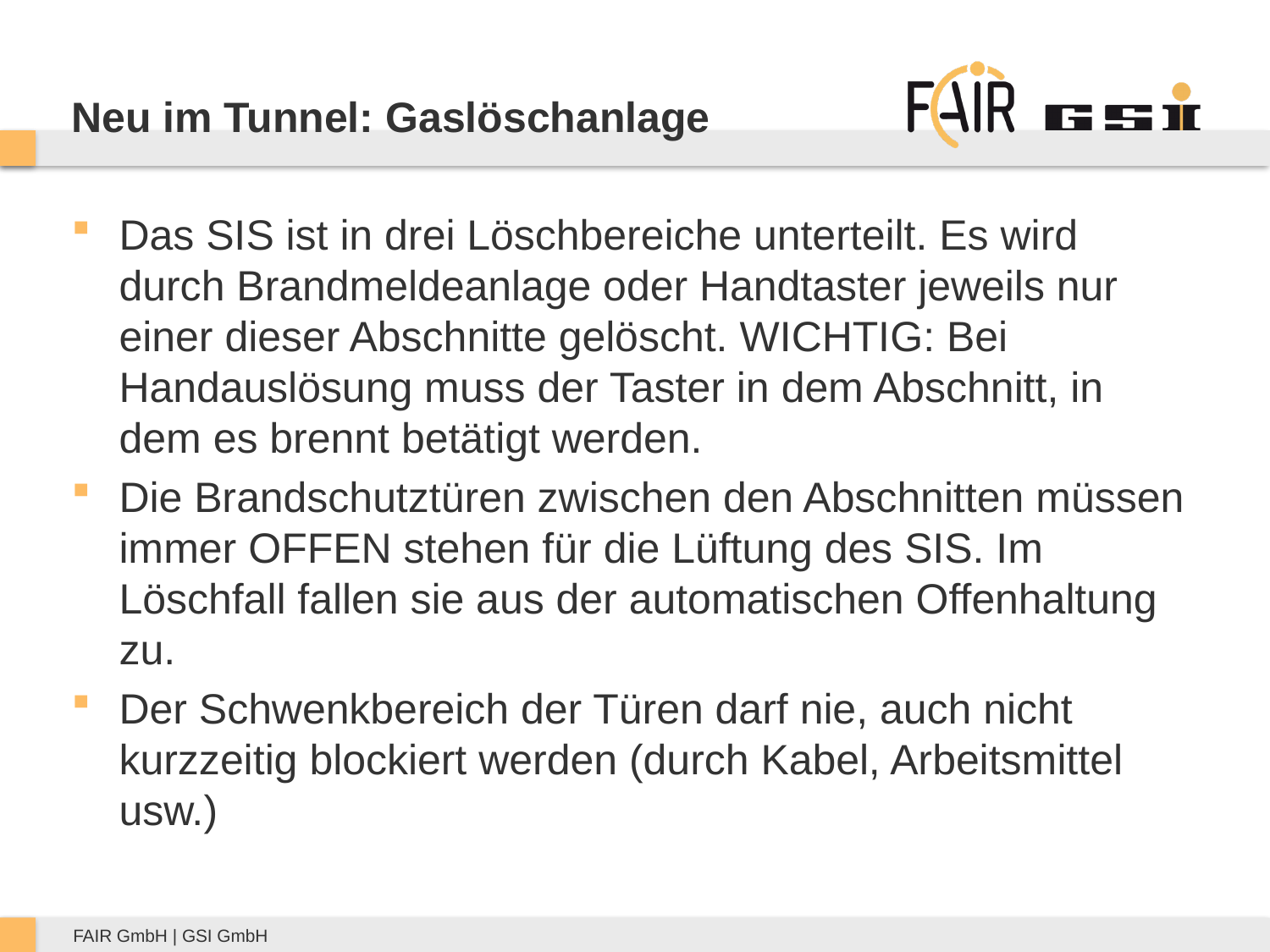

# Neu im Tunnel: Gaslöschanlage
Das SIS ist in drei Löschbereiche unterteilt. Es wird durch Brandmeldeanlage oder Handtaster jeweils nur einer dieser Abschnitte gelöscht. WICHTIG: Bei Handauslösung muss der Taster in dem Abschnitt, in dem es brennt betätigt werden.
Die Brandschutztüren zwischen den Abschnitten müssen immer OFFEN stehen für die Lüftung des SIS. Im Löschfall fallen sie aus der automatischen Offenhaltung zu.
Der Schwenkbereich der Türen darf nie, auch nicht kurzzeitig blockiert werden (durch Kabel, Arbeitsmittel usw.)